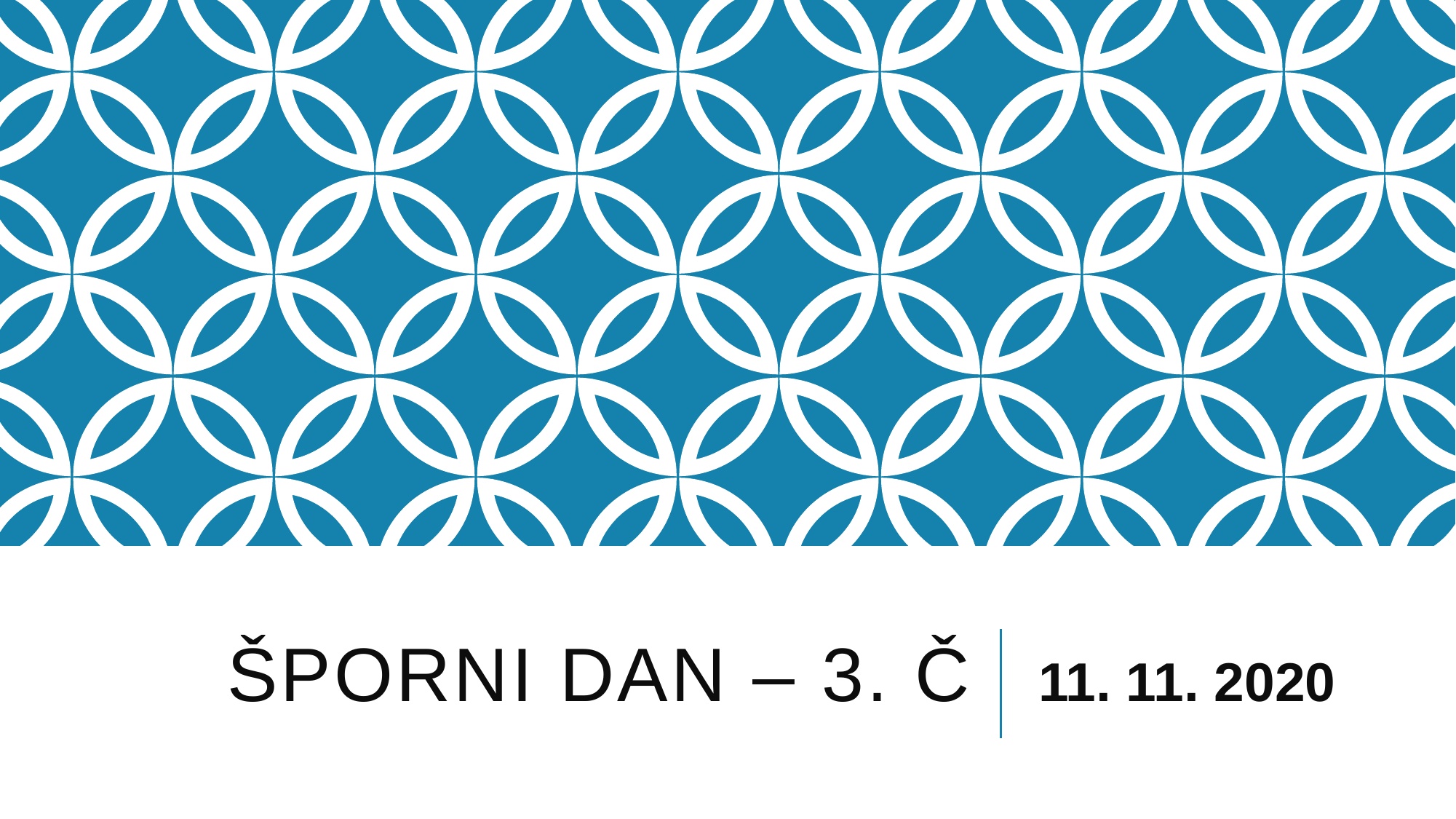

# ŠPORNI DAN – 3. Č
11. 11. 2020